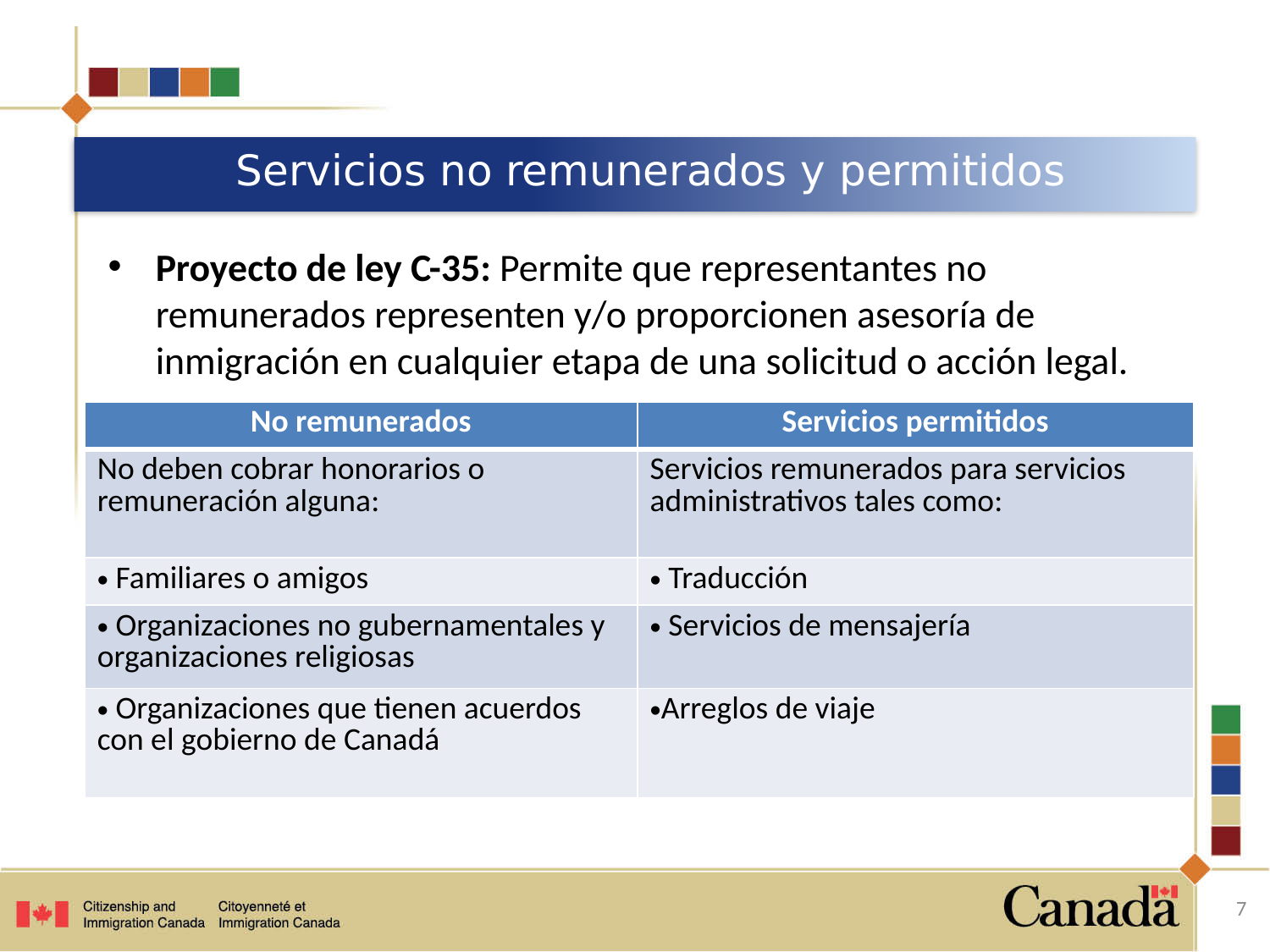

# Servicios no remunerados y permitidos
Proyecto de ley C-35: Permite que representantes no remunerados representen y/o proporcionen asesoría de inmigración en cualquier etapa de una solicitud o acción legal.

| No remunerados | Servicios permitidos |
| --- | --- |
| No deben cobrar honorarios o remuneración alguna: | Servicios remunerados para servicios administrativos tales como: |
| Familiares o amigos | Traducción |
| Organizaciones no gubernamentales y organizaciones religiosas | Servicios de mensajería |
| Organizaciones que tienen acuerdos con el gobierno de Canadá | Arreglos de viaje |
7